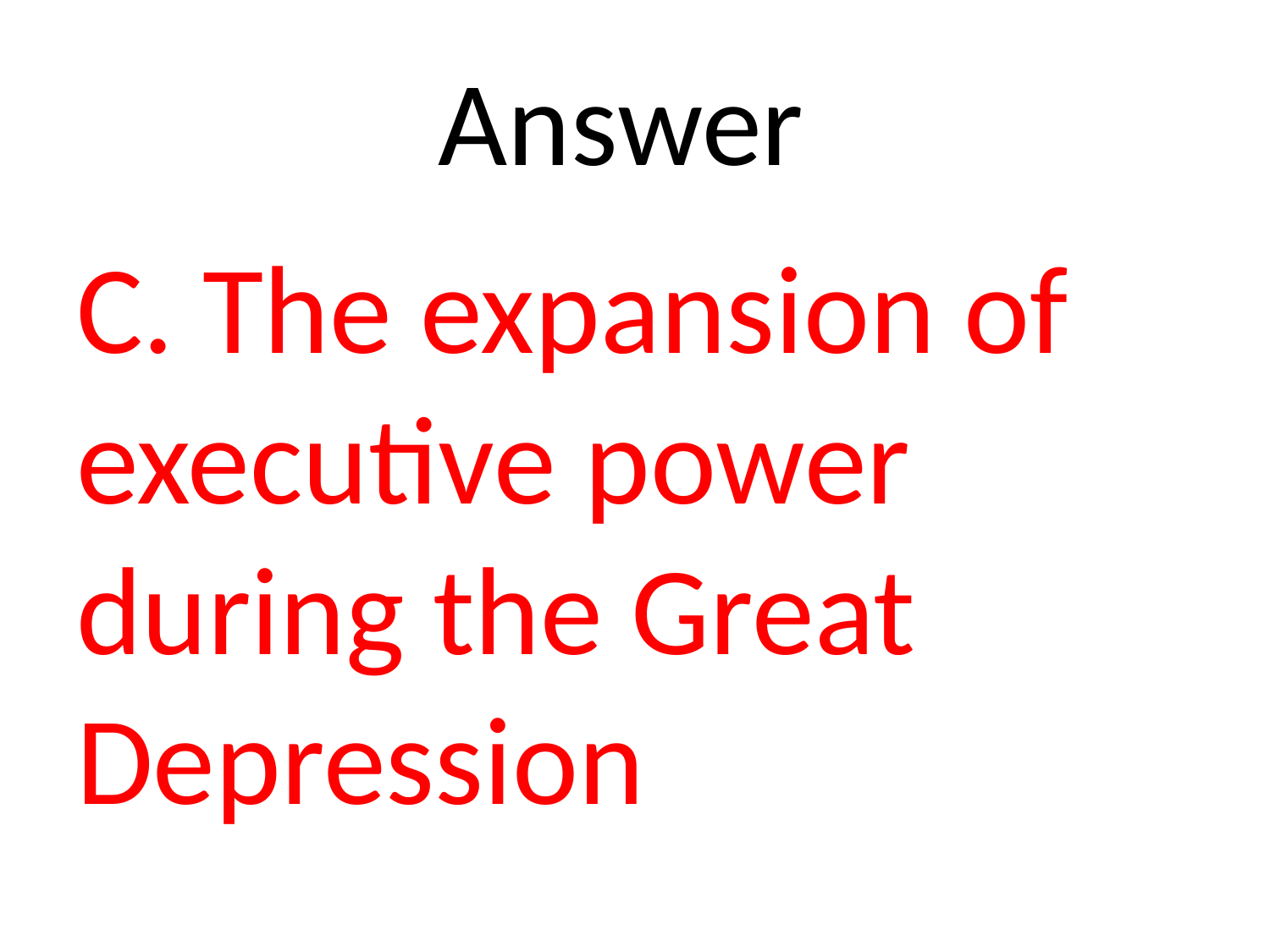

# Answer
C. The expansion of executive power during the Great Depression